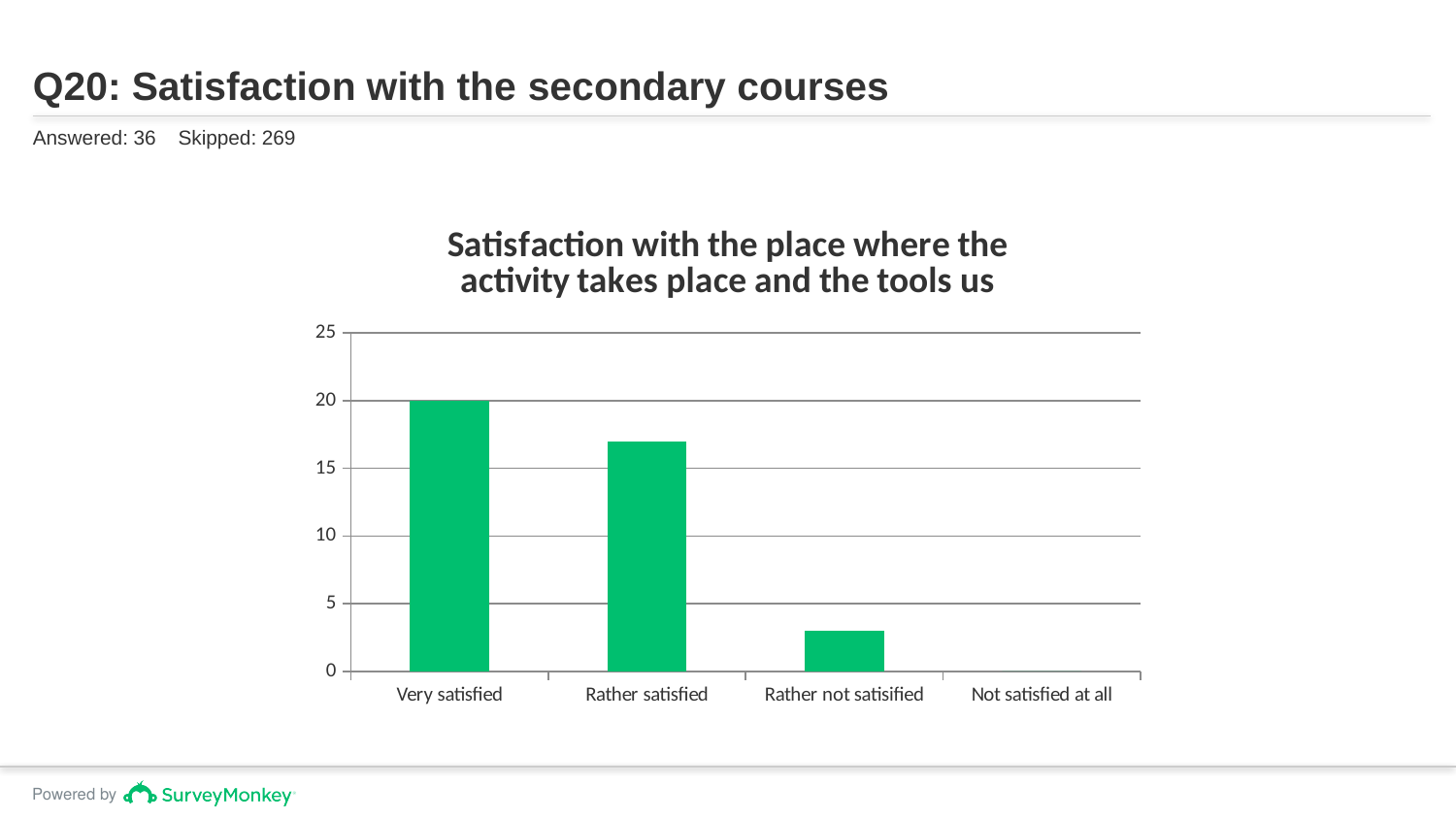

# Q20: Satisfaction with the secondary courses
Answered: 36    Skipped: 269

### Chart: Satisfaction with the place where the activity takes place and the tools us

| Category |  |
|---|---|
| Very satisfied | 20.0 |
| Rather satisfied | 17.0 |
| Rather not satisified | 3.0 |
| Not satisfied at all | 0.0 |